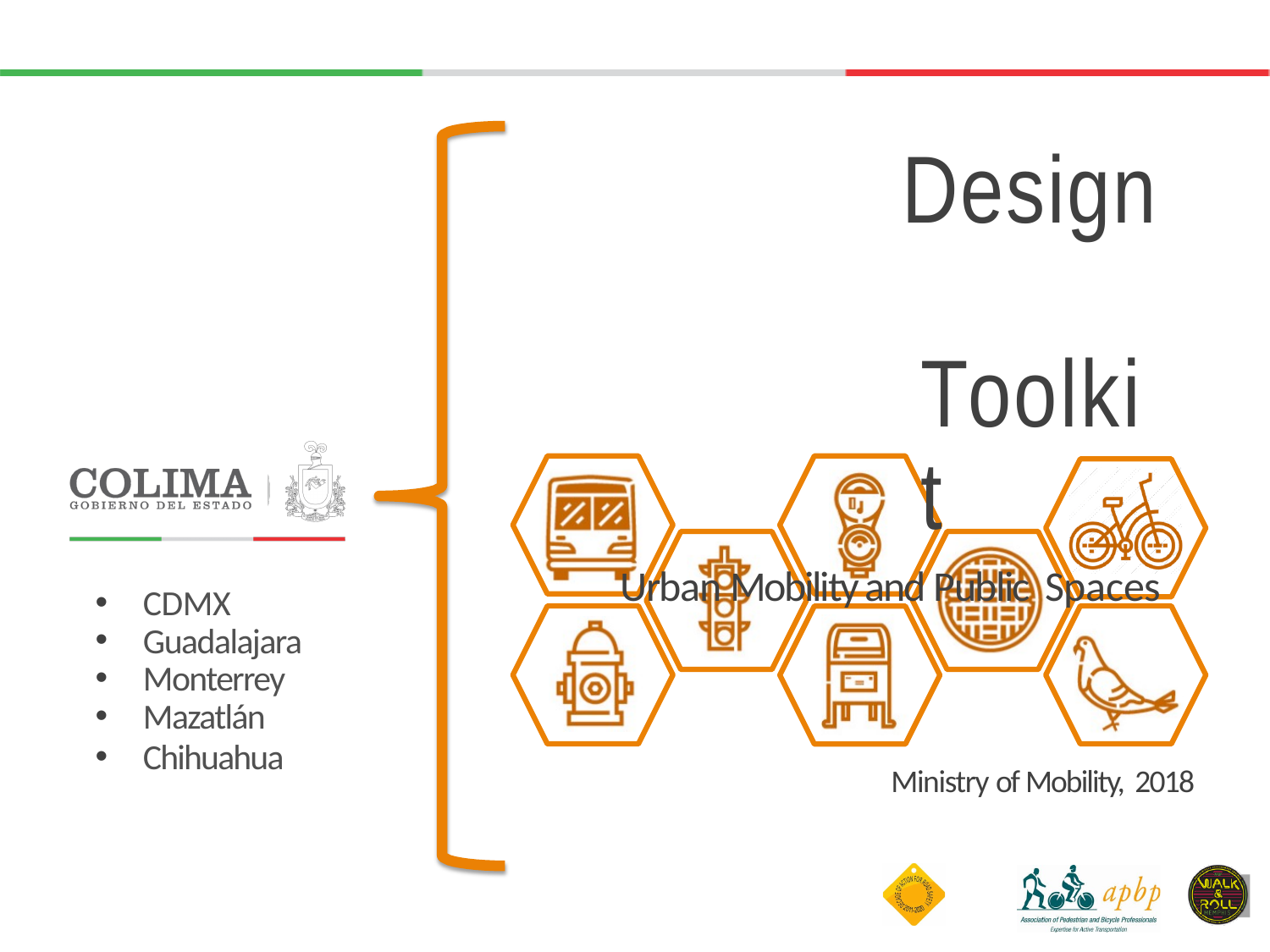

# Design  Toolkit
Urban Mobility and Public Spaces

CDMX
Guadalajara
Monterrey
Mazatlán
Chihuahua

Ministry of Mobility, 2018